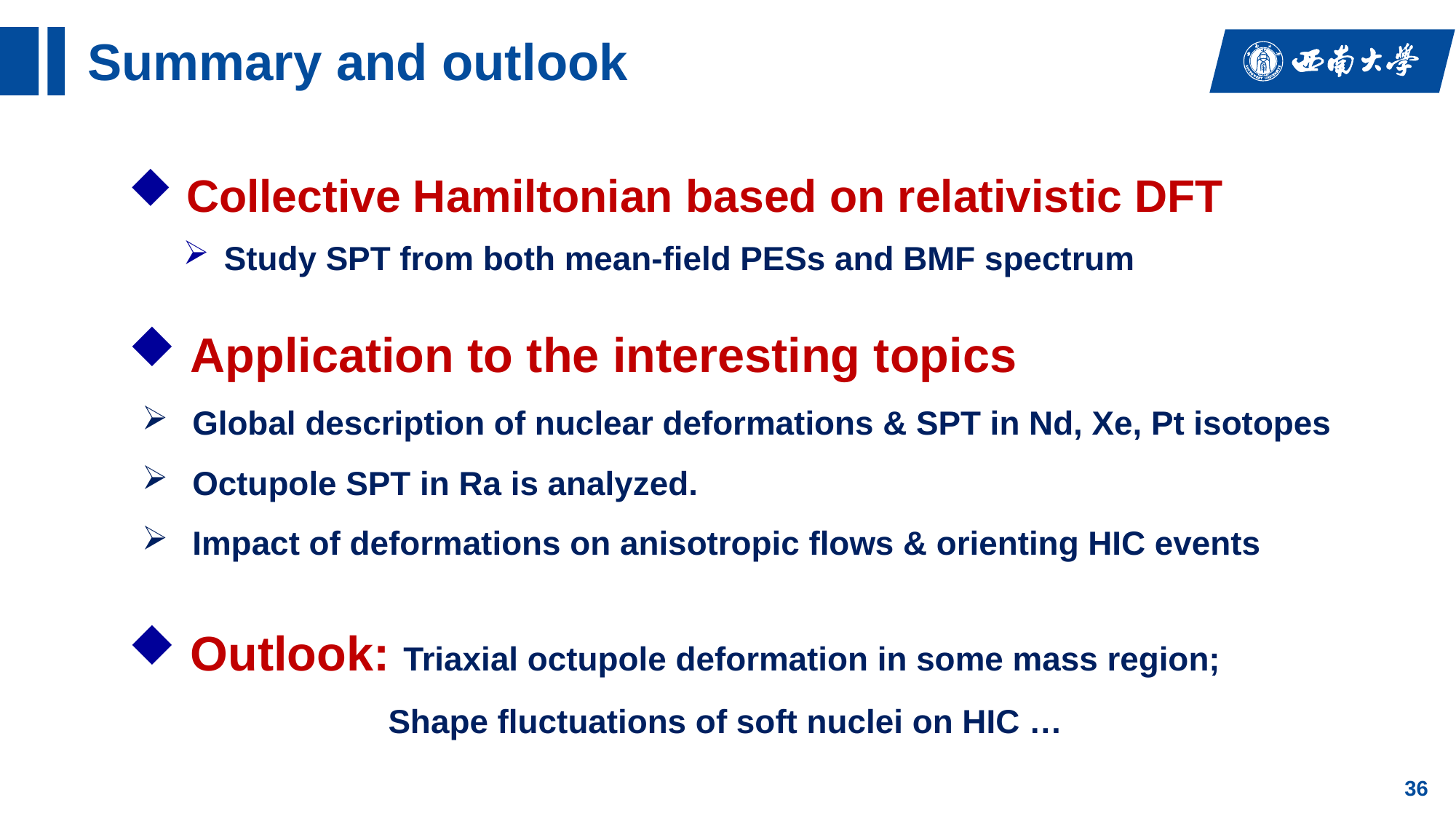

# Summary and outlook
 Collective Hamiltonian based on relativistic DFT
Study SPT from both mean-field PESs and BMF spectrum
 Application to the interesting topics
 Global description of nuclear deformations & SPT in Nd, Xe, Pt isotopes
 Octupole SPT in Ra is analyzed.
 Impact of deformations on anisotropic flows & orienting HIC events

 Outlook: Triaxial octupole deformation in some mass region;
                            Shape fluctuations of soft nuclei on HIC …

36